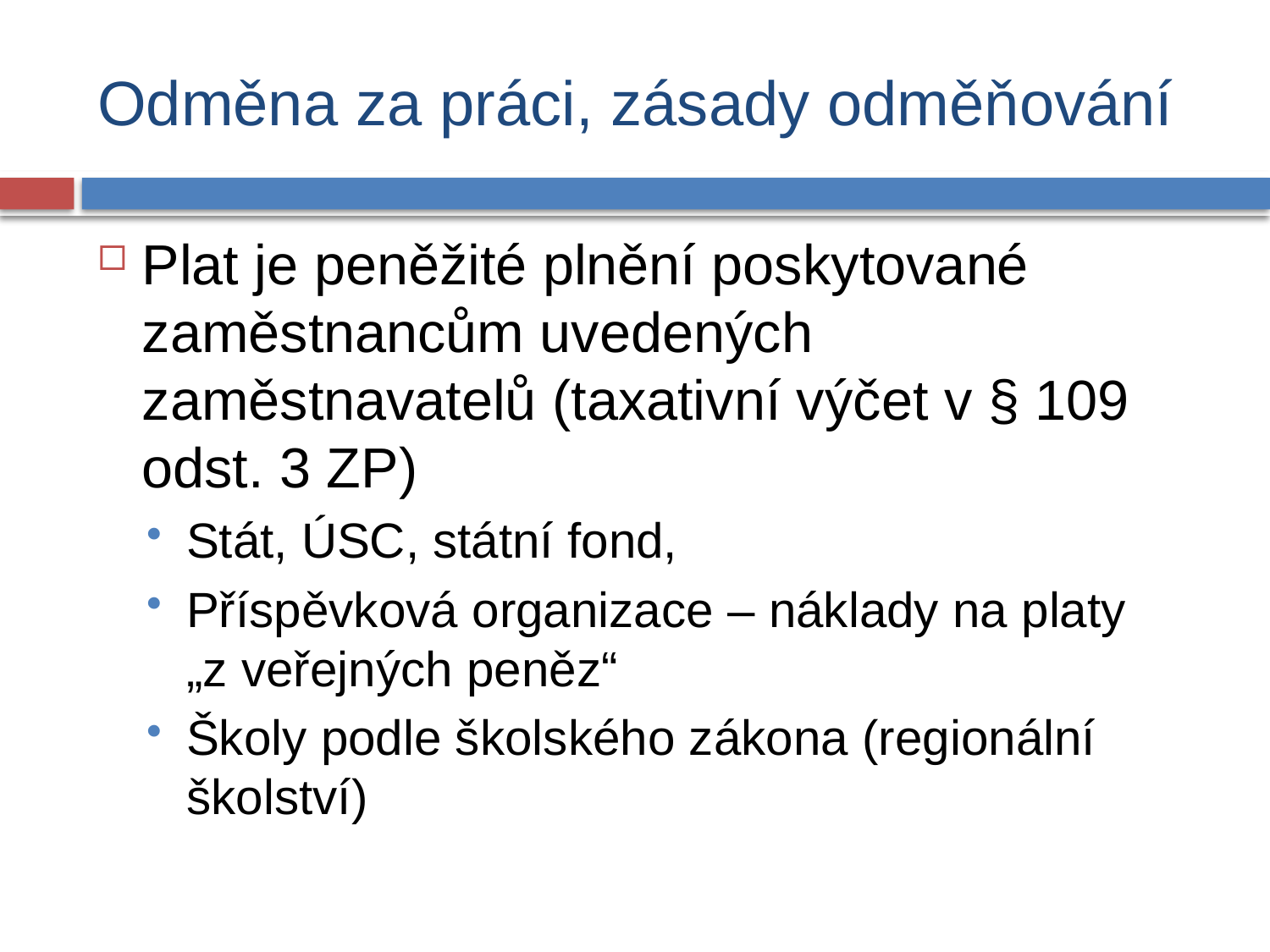

# Odměna za práci, zásady odměňování
Plat je peněžité plnění poskytované zaměstnancům uvedených zaměstnavatelů (taxativní výčet v § 109 odst. 3 ZP)
Stát, ÚSC, státní fond,
Příspěvková organizace – náklady na platy
„z veřejných peněz“
Školy podle školského zákona (regionální školství)